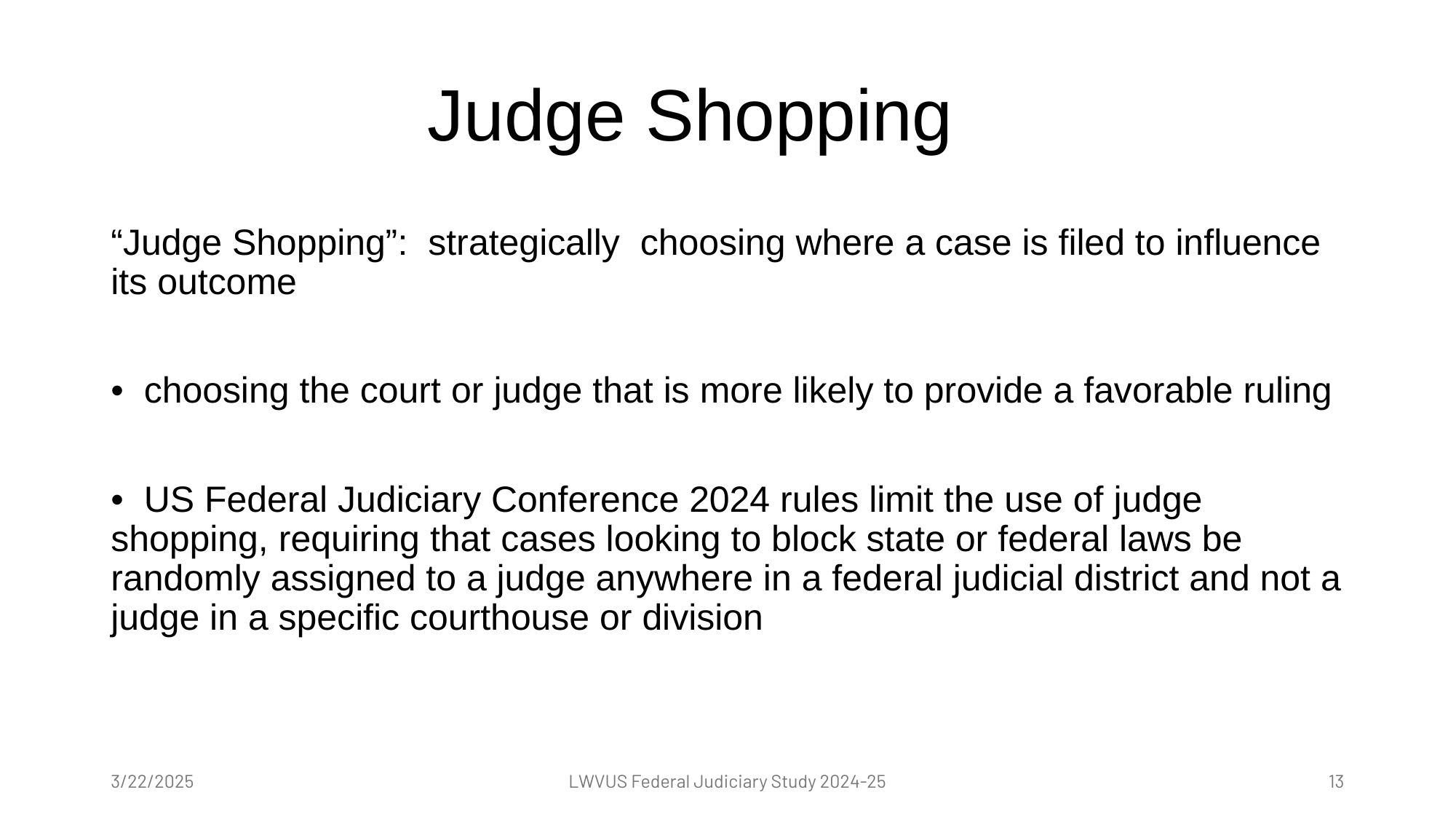

# Judge Shopping
“Judge Shopping”:  strategically  choosing where a case is filed to influence its outcome

•  choosing the court or judge that is more likely to provide a favorable ruling

•  US Federal Judiciary Conference 2024 rules limit the use of judge shopping, requiring that cases looking to block state or federal laws be randomly assigned to a judge anywhere in a federal judicial district and not a judge in a specific courthouse or division

3/22/2025
LWVUS Federal Judiciary Study 2024-25
13